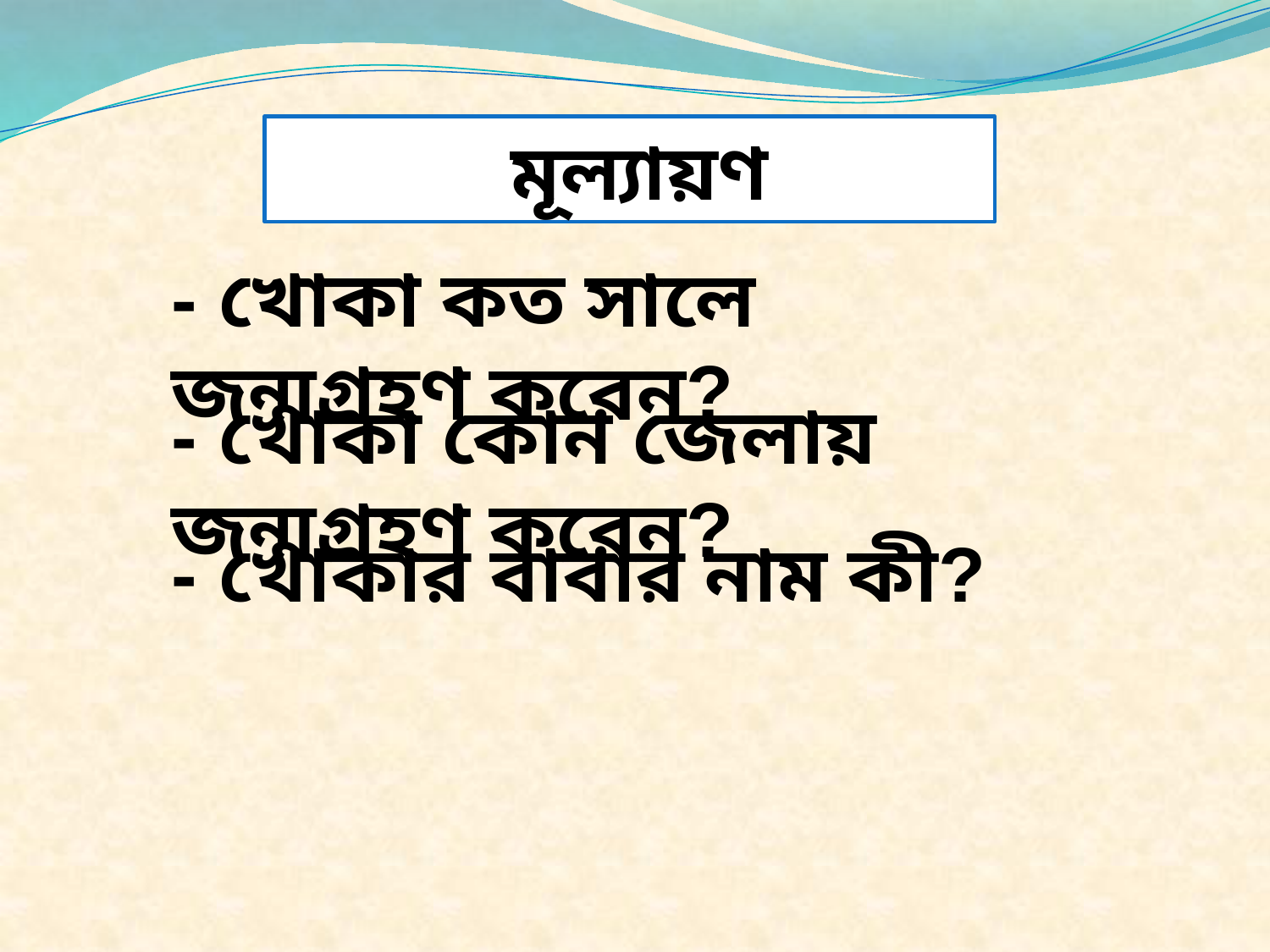

মূল্যায়ণ
- খোকা কত সালে জন্মগ্রহণ করেন?
- খোকা কোন জেলায় জন্মগ্রহণ করেন?
- খোকার বাবার নাম কী?